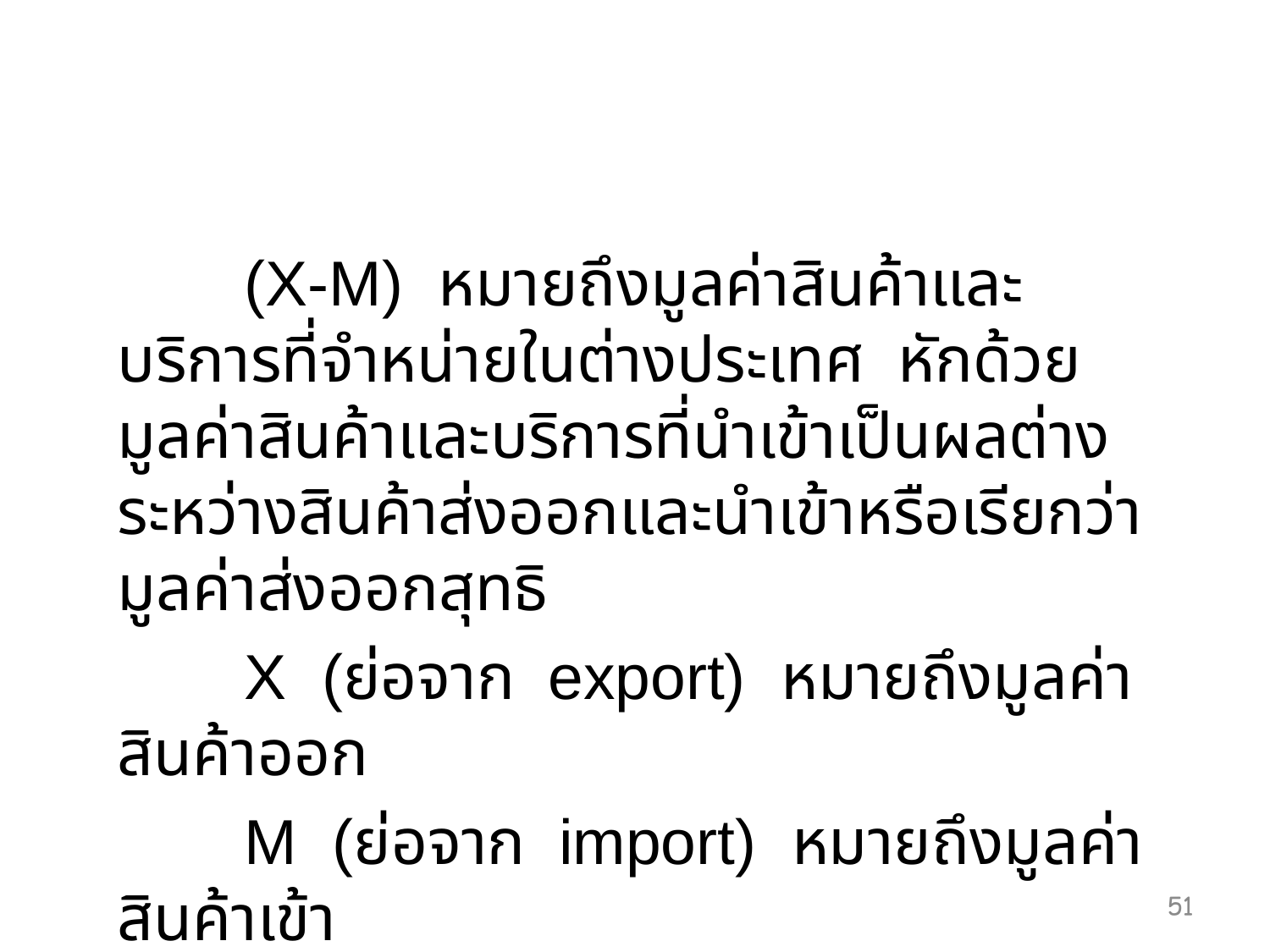

(X-M)  หมายถึงมูลค่าสินค้าและบริการที่จำหน่ายในต่างประเทศ  หักด้วยมูลค่าสินค้าและบริการที่นำเข้าเป็นผลต่างระหว่างสินค้าส่งออกและนำเข้าหรือเรียกว่ามูลค่าส่งออกสุทธิ
	X  (ย่อจาก  export)  หมายถึงมูลค่าสินค้าออก
	M  (ย่อจาก  import)  หมายถึงมูลค่าสินค้าเข้า
51